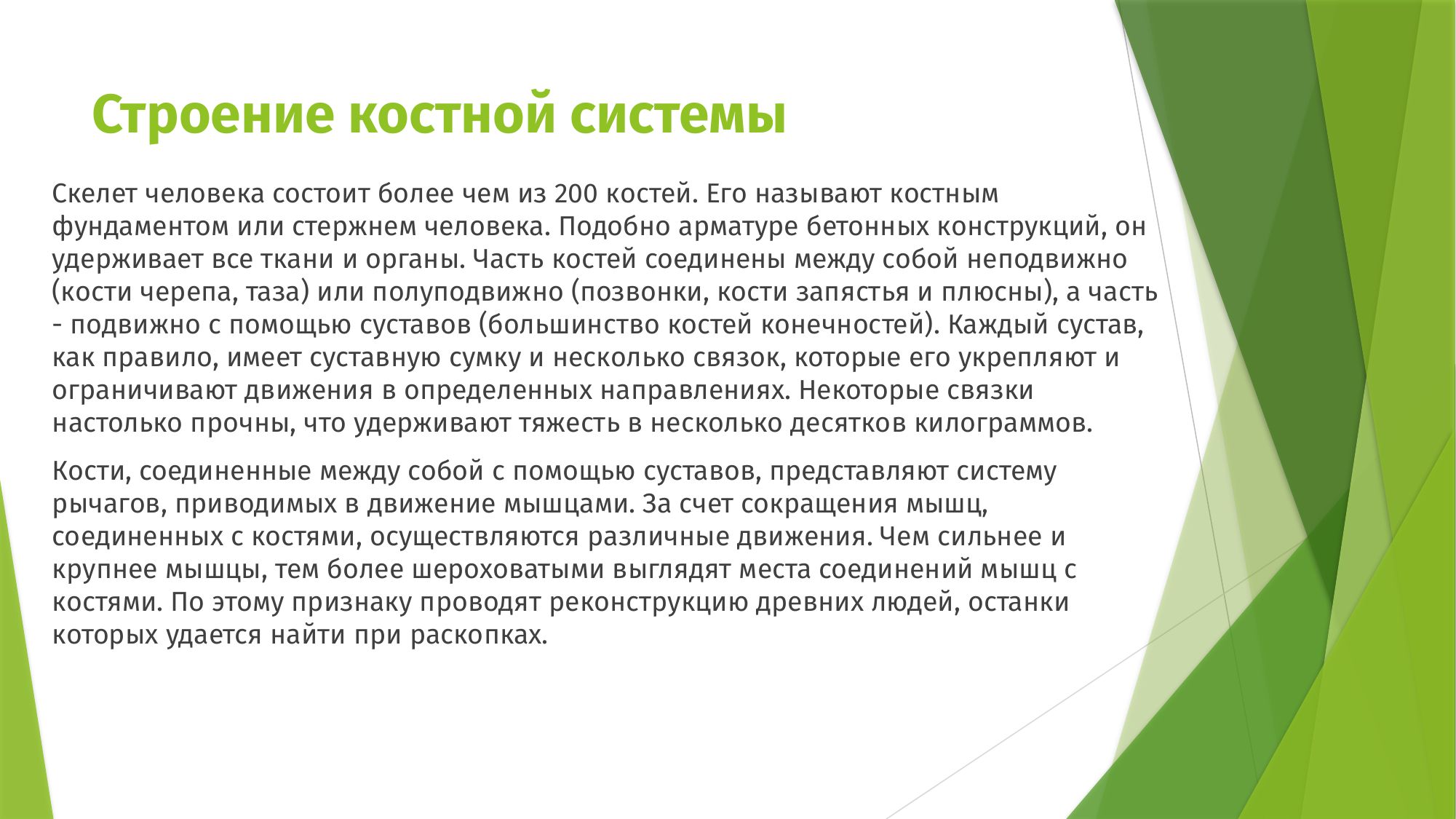

# Строение костной системы
Скелет человека состоит более чем из 200 костей. Его называют костным фундаментом или стержнем человека. Подобно арматуре бетонных конструкций, он удерживает все ткани и органы. Часть костей соединены между собой неподвижно (кости черепа, таза) или полуподвижно (позвонки, кости запястья и плюсны), а часть - подвижно с помощью суставов (большинство костей конечностей). Каждый сустав, как правило, имеет суставную сумку и несколько связок, которые его укрепляют и ограничивают движения в определенных направлениях. Некоторые связки настолько прочны, что удерживают тяжесть в несколько десятков килограммов.
Кости, соединенные между собой с помощью суставов, представляют систему рычагов, приводимых в движение мышцами. За счет сокращения мышц, соединенных с костями, осуществляются различные движения. Чем сильнее и крупнее мышцы, тем более шероховатыми выглядят места соединений мышц с костями. По этому признаку проводят реконструкцию древних людей, останки которых удается найти при раскопках.